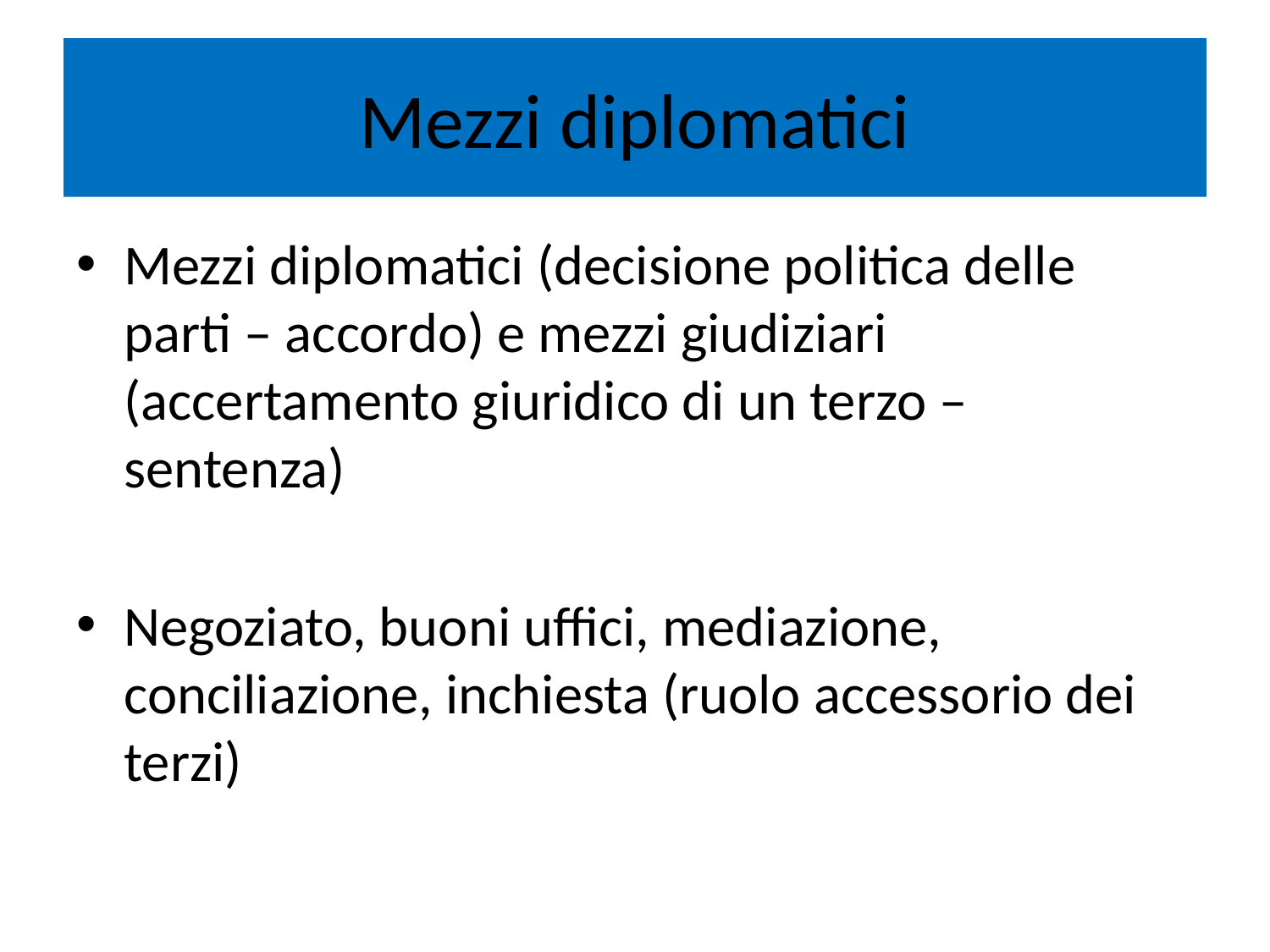

# Mezzi diplomatici
Mezzi diplomatici (decisione politica delle parti – accordo) e mezzi giudiziari (accertamento giuridico di un terzo – sentenza)

Negoziato, buoni uffici, mediazione, conciliazione, inchiesta (ruolo accessorio dei terzi)